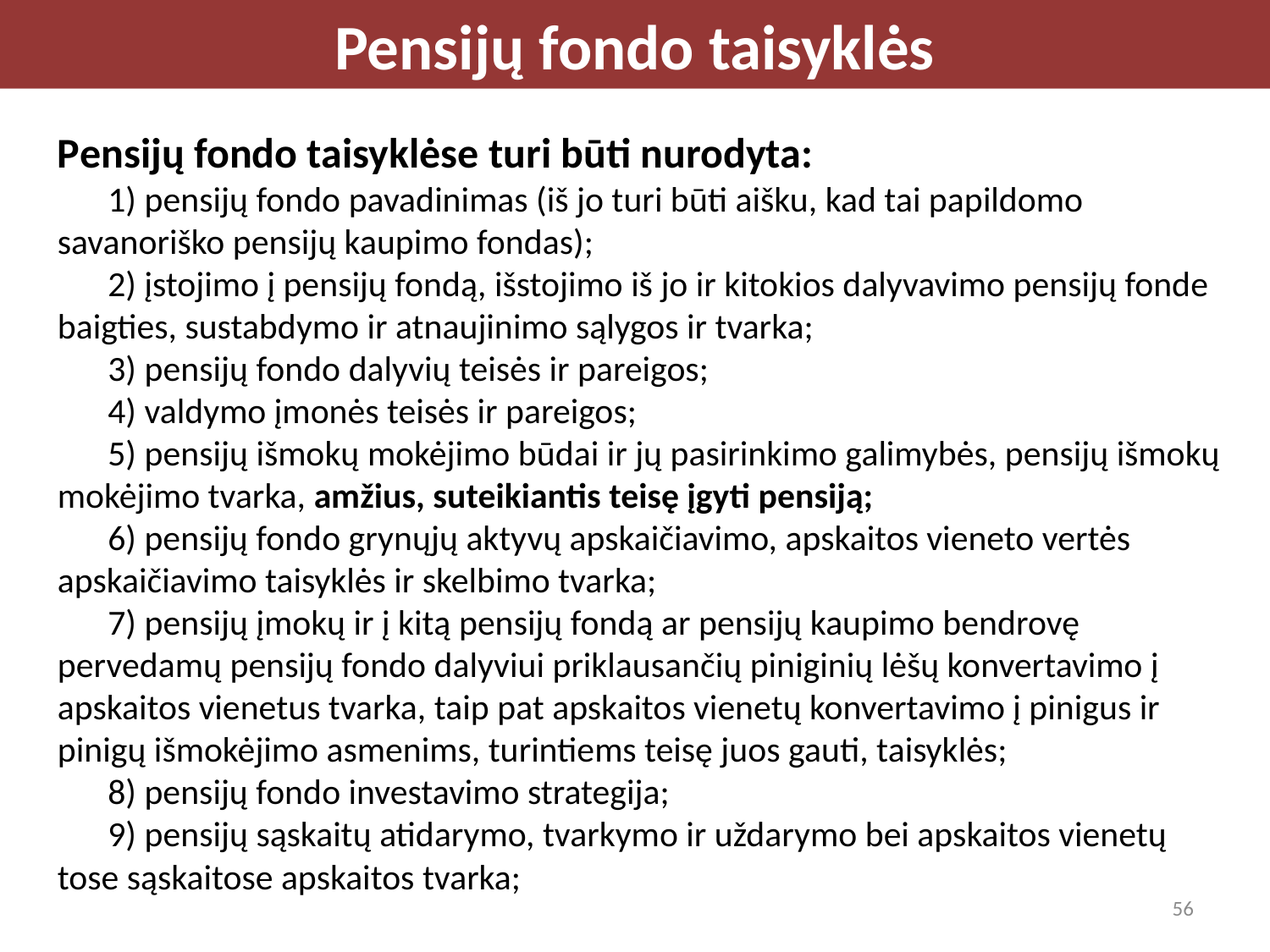

Pensijų fondo taisyklės
Pensijų fondo taisyklėse turi būti nurodyta:
1) pensijų fondo pavadinimas (iš jo turi būti aišku, kad tai papildomo savanoriško pensijų kaupimo fondas);
2) įstojimo į pensijų fondą, išstojimo iš jo ir kitokios dalyvavimo pensijų fonde baigties, sustabdymo ir atnaujinimo sąlygos ir tvarka;
3) pensijų fondo dalyvių teisės ir pareigos;
4) valdymo įmonės teisės ir pareigos;
5) pensijų išmokų mokėjimo būdai ir jų pasirinkimo galimybės, pensijų išmokų mokėjimo tvarka, amžius, suteikiantis teisę įgyti pensiją;
6) pensijų fondo grynųjų aktyvų apskaičiavimo, apskaitos vieneto vertės apskaičiavimo taisyklės ir skelbimo tvarka;
7) pensijų įmokų ir į kitą pensijų fondą ar pensijų kaupimo bendrovę pervedamų pensijų fondo dalyviui priklausančių piniginių lėšų konvertavimo į apskaitos vienetus tvarka, taip pat apskaitos vienetų konvertavimo į pinigus ir pinigų išmokėjimo asmenims, turintiems teisę juos gauti, taisyklės;
8) pensijų fondo investavimo strategija;
9) pensijų sąskaitų atidarymo, tvarkymo ir uždarymo bei apskaitos vienetų tose sąskaitose apskaitos tvarka;

56